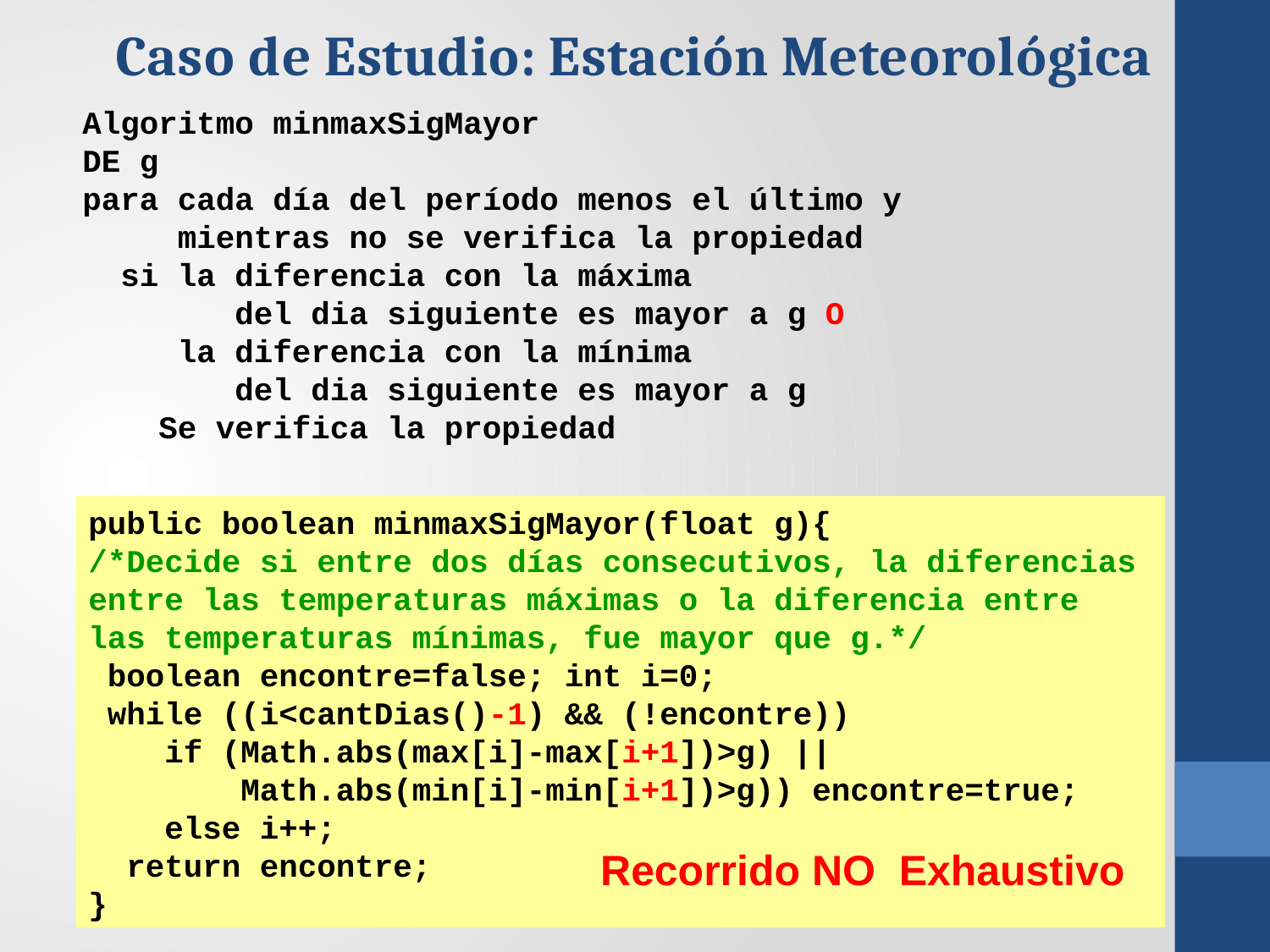

Caso de Estudio: Estación Meteorológica
Algoritmo minmaxSigMayor
DE g
para cada día del período menos el último y
     mientras no se verifica la propiedad
  si la diferencia con la máxima
        del dia siguiente es mayor a g O
     la diferencia con la mínima
        del dia siguiente es mayor a g
    Se verifica la propiedad
public boolean minmaxSigMayor(float g){
/*Decide si entre dos días consecutivos, la diferencias entre las temperaturas máximas o la diferencia entre las temperaturas mínimas, fue mayor que g.*/
 boolean encontre=false; int i=0;
 while ((i<cantDias()-1) && (!encontre))
    if (Math.abs(max[i]-max[i+1])>g) ||
        Math.abs(min[i]-min[i+1])>g)) encontre=true;
    else i++;
  return encontre;
}
Recorrido NO  Exhaustivo